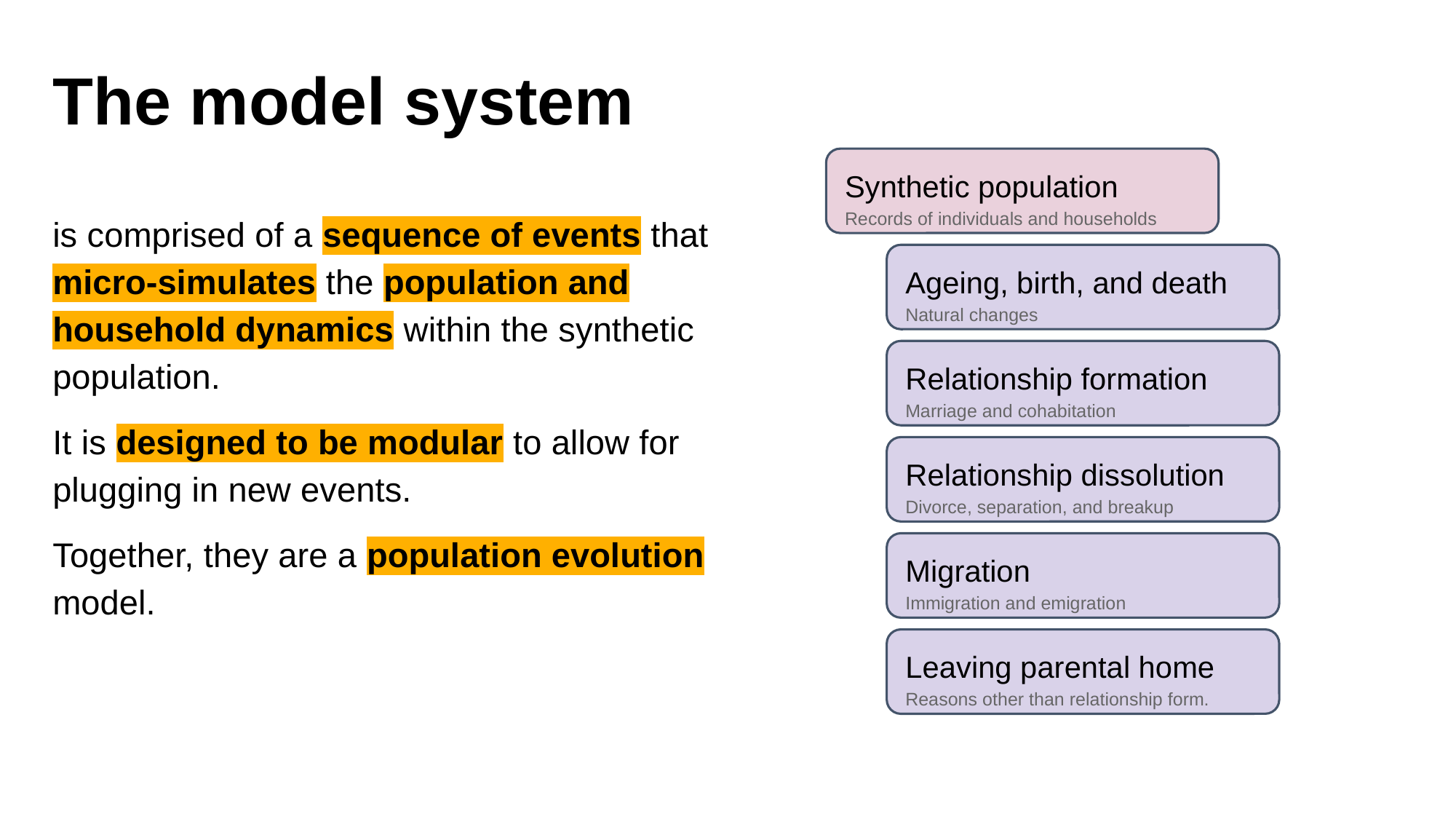

# The model system
Synthetic population
Records of individuals and households

is comprised of a sequence of events that micro-simulates the population and household dynamics within the synthetic population.
It is designed to be modular to allow for plugging in new events.
Together, they are a population evolution model.
Ageing, birth, and death
Natural changes

Relationship formation
Marriage and cohabitation

Relationship dissolution
Divorce, separation, and breakup

Migration
Immigration and emigration

Leaving parental home
Reasons other than relationship form.